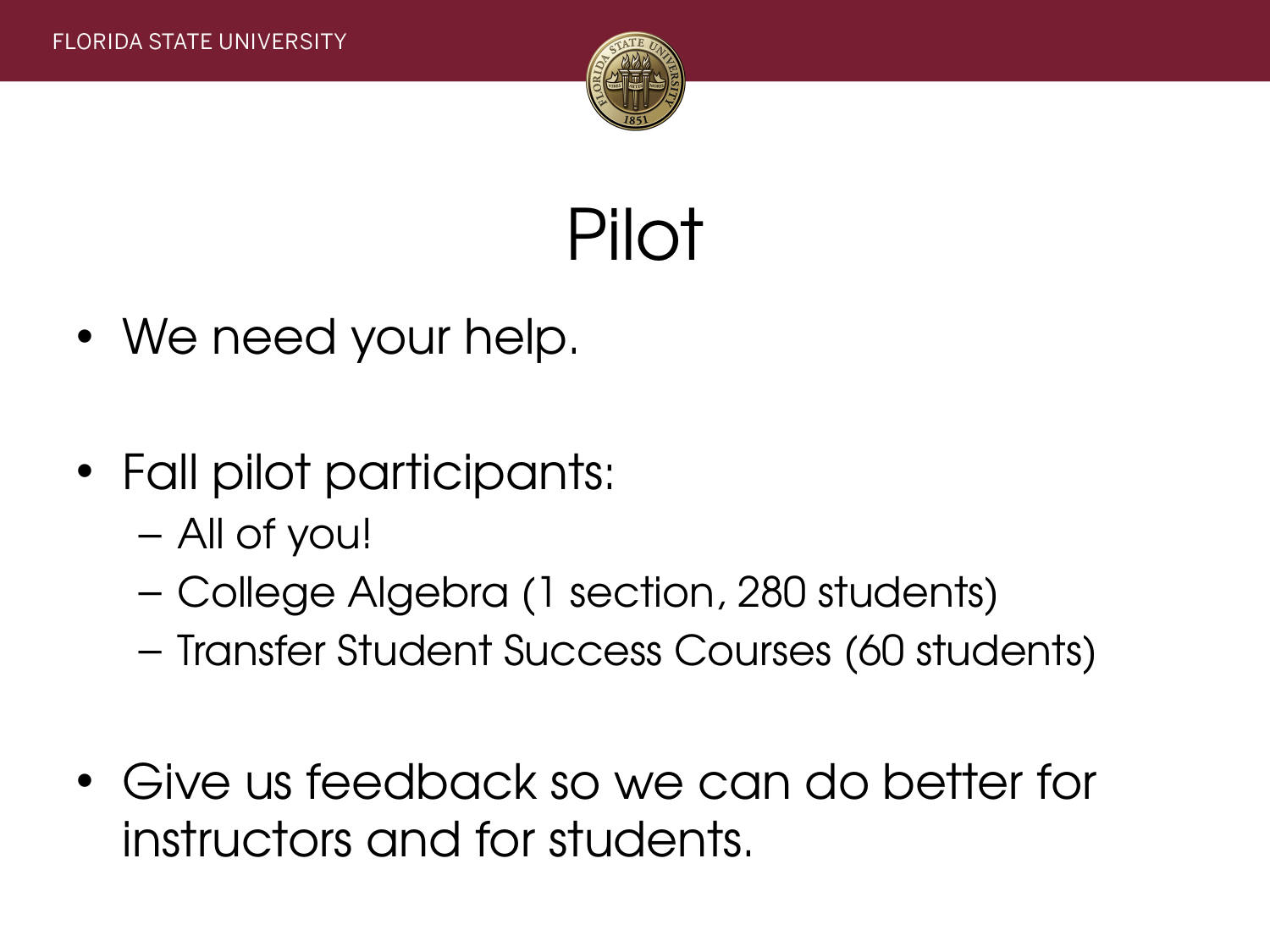

# Pilot
We need your help.

Fall pilot participants:
All of you!
College Algebra (1 section, 280 students)
Transfer Student Success Courses (60 students)

Give us feedback so we can do better for instructors and for students.